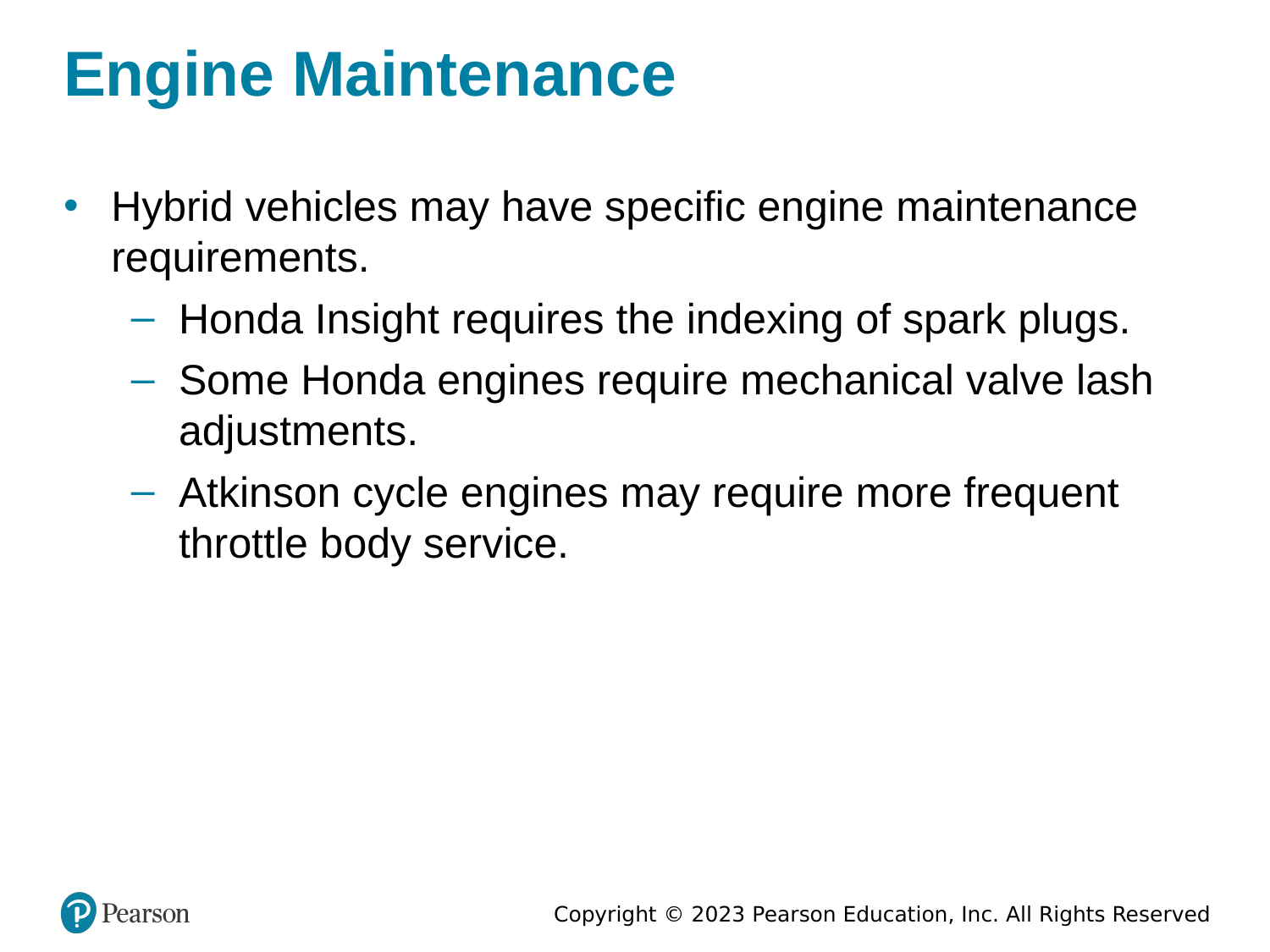

# Engine Maintenance
Hybrid vehicles may have specific engine maintenance requirements.
Honda Insight requires the indexing of spark plugs.
Some Honda engines require mechanical valve lash adjustments.
Atkinson cycle engines may require more frequent throttle body service.